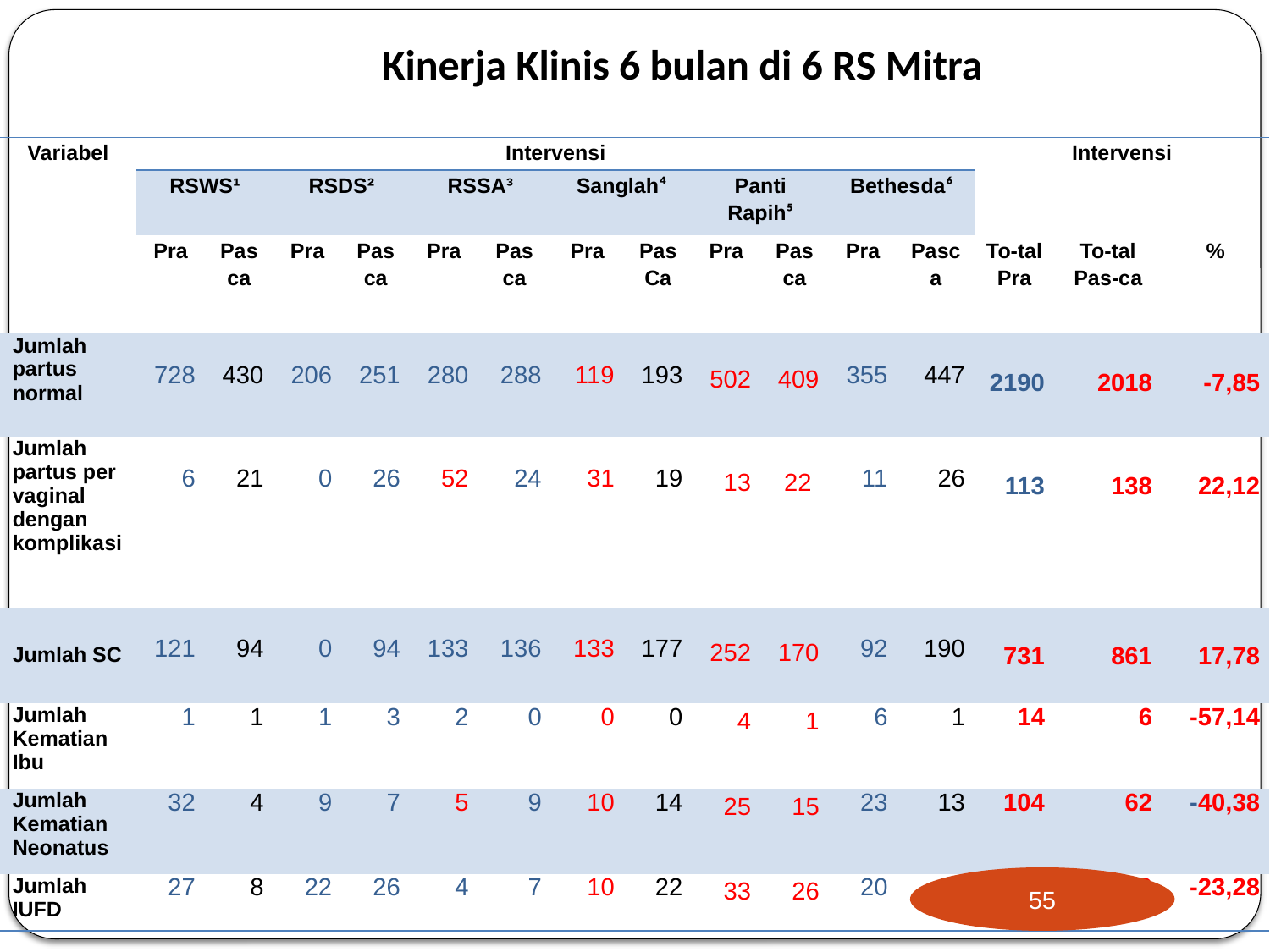

Kinerja Klinis 6 bulan di 6 RS Mitra
| Variabel | Intervensi |  |  |  |  |  |  |  |  |  |  |  | Intervensi |  |  |
| --- | --- | --- | --- | --- | --- | --- | --- | --- | --- | --- | --- | --- | --- | --- | --- |
|  | RSWS¹ |  | RSDS² |  | RSSA³ |  | Sanglah⁴ |  | Panti Rapih⁵ |  | Bethesda⁶ |  |  |  |  |
|  | Pra | Pas ca | Pra | Pas ca | Pra | Pas ca | Pra | Pas Ca | Pra | Pas ca | Pra | Pasca | To-tal Pra | To-tal Pas-ca | % |
| Jumlah partus normal | 728 | 430 | 206 | 251 | 280 | 288 | 119 | 193 | 502 | 409 | 355 | 447 | 2190 | 2018 | -7,85 |
| Jumlah partus per vaginal dengan komplikasi | 6 | 21 | 0 | 26 | 52 | 24 | 31 | 19 | 13 | 22 | 11 | 26 | 113 | 138 | 22,12 |
| Jumlah SC | 121 | 94 | 0 | 94 | 133 | 136 | 133 | 177 | 252 | 170 | 92 | 190 | 731 | 861 | 17,78 |
| Jumlah Kematian Ibu | 1 | 1 | 1 | 3 | 2 | 0 | 0 | 0 | 4 | 1 | 6 | 1 | 14 | 6 | -57,14 |
| Jumlah Kematian Neonatus | 32 | 4 | 9 | 7 | 5 | 9 | 10 | 14 | 25 | 15 | 23 | 13 | 104 | 62 | -40,38 |
| Jumlah IUFD | 27 | 8 | 22 | 26 | 4 | 7 | 10 | 22 | 33 | 26 | 20 | 0 | 116 | 89 | -23,28 |
55